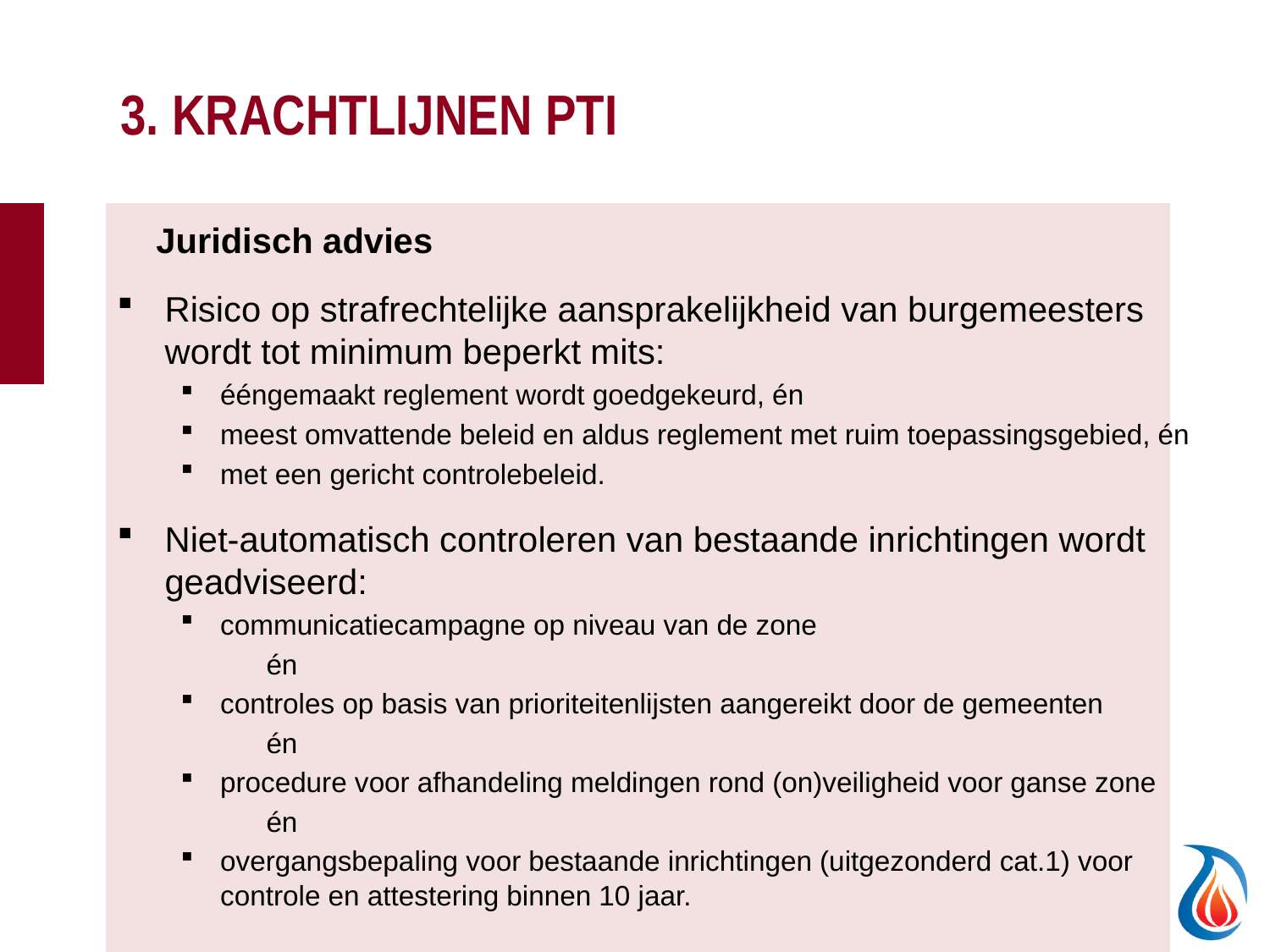

# 3. KRACHTLIJNEN PTI
    Juridisch advies

Risico op strafrechtelijke aansprakelijkheid van burgemeesters wordt tot minimum beperkt mits:
ééngemaakt reglement wordt goedgekeurd, én
meest omvattende beleid en aldus reglement met ruim toepassingsgebied, én
met een gericht controlebeleid.

Niet-automatisch controleren van bestaande inrichtingen wordt geadviseerd:
communicatiecampagne op niveau van de zone
én
controles op basis van prioriteitenlijsten aangereikt door de gemeenten
én
procedure voor afhandeling meldingen rond (on)veiligheid voor ganse zone
én
overgangsbepaling voor bestaande inrichtingen (uitgezonderd cat.1) voor controle en attestering binnen 10 jaar.